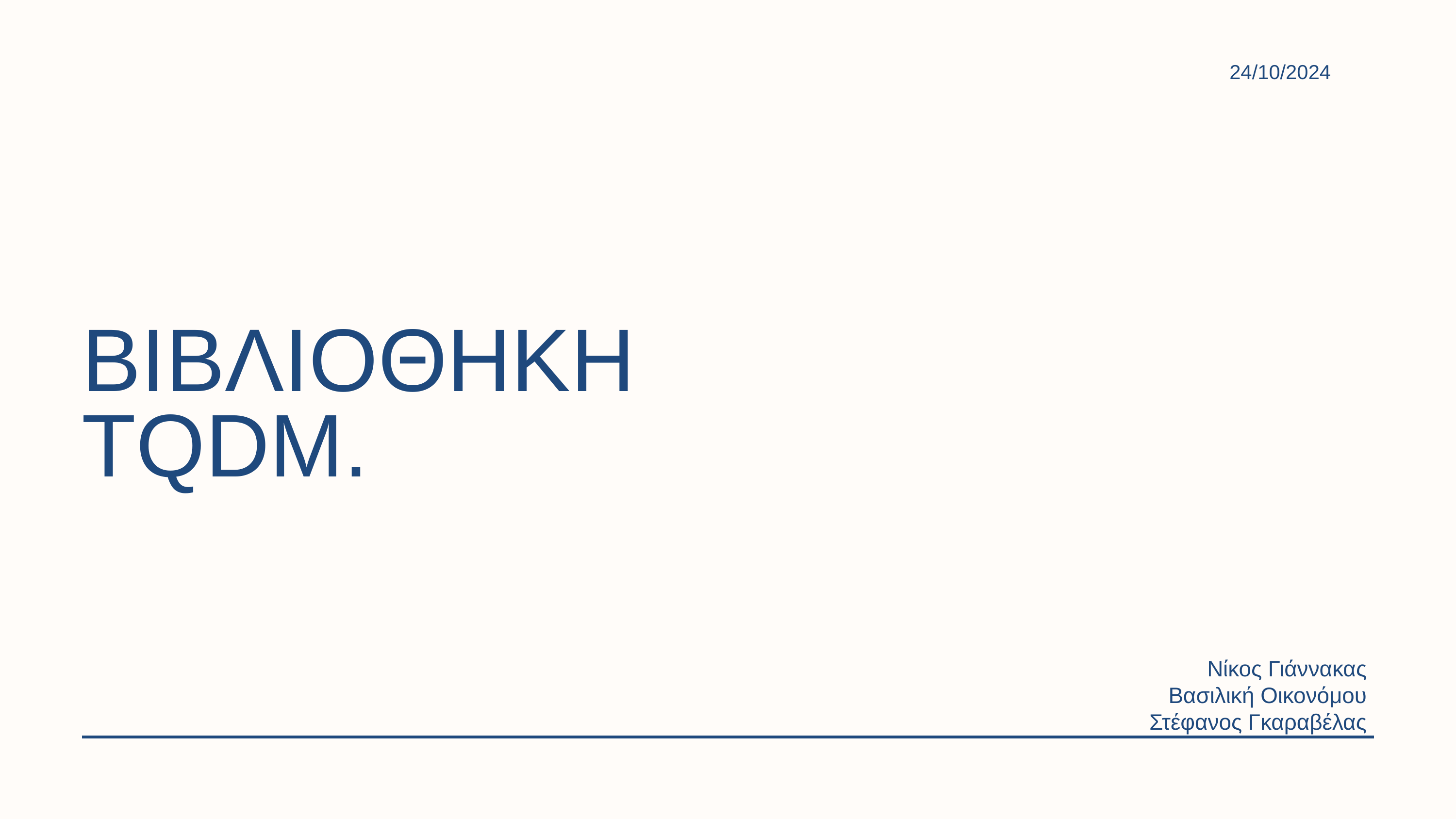

24/10/2024
ΒΙΒΛΙΟΘΗΚΗ TQDM.
Νίκος Γιάννακας
Βασιλική Οικονόμου
Στέφανος Γκαραβέλας